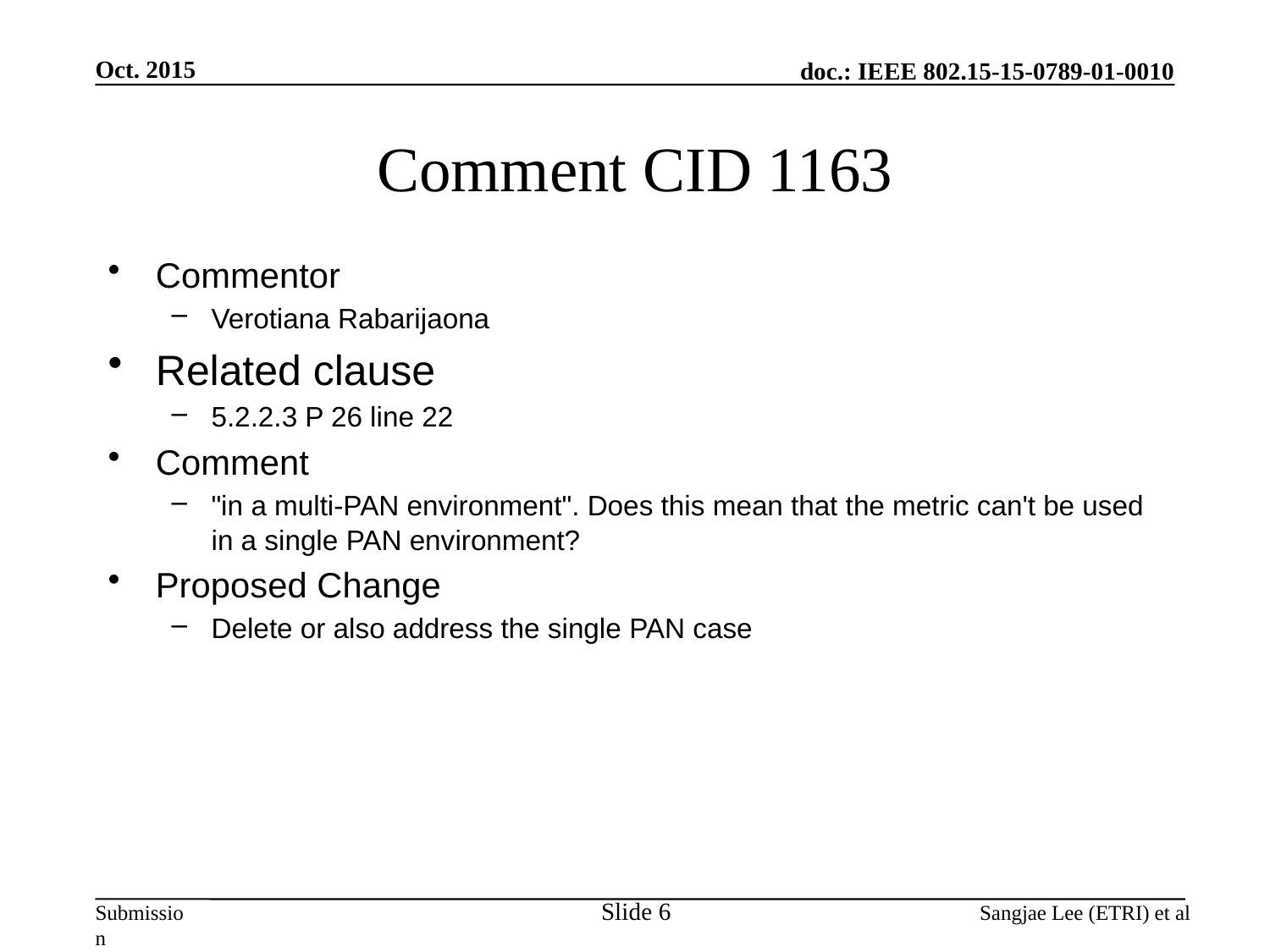

Oct. 2015
# Comment CID 1163
Commentor
Verotiana Rabarijaona
Related clause
5.2.2.3 P 26 line 22
Comment
"in a multi-PAN environment". Does this mean that the metric can't be used in a single PAN environment?
Proposed Change
Delete or also address the single PAN case
Slide 6
Sangjae Lee (ETRI) et al